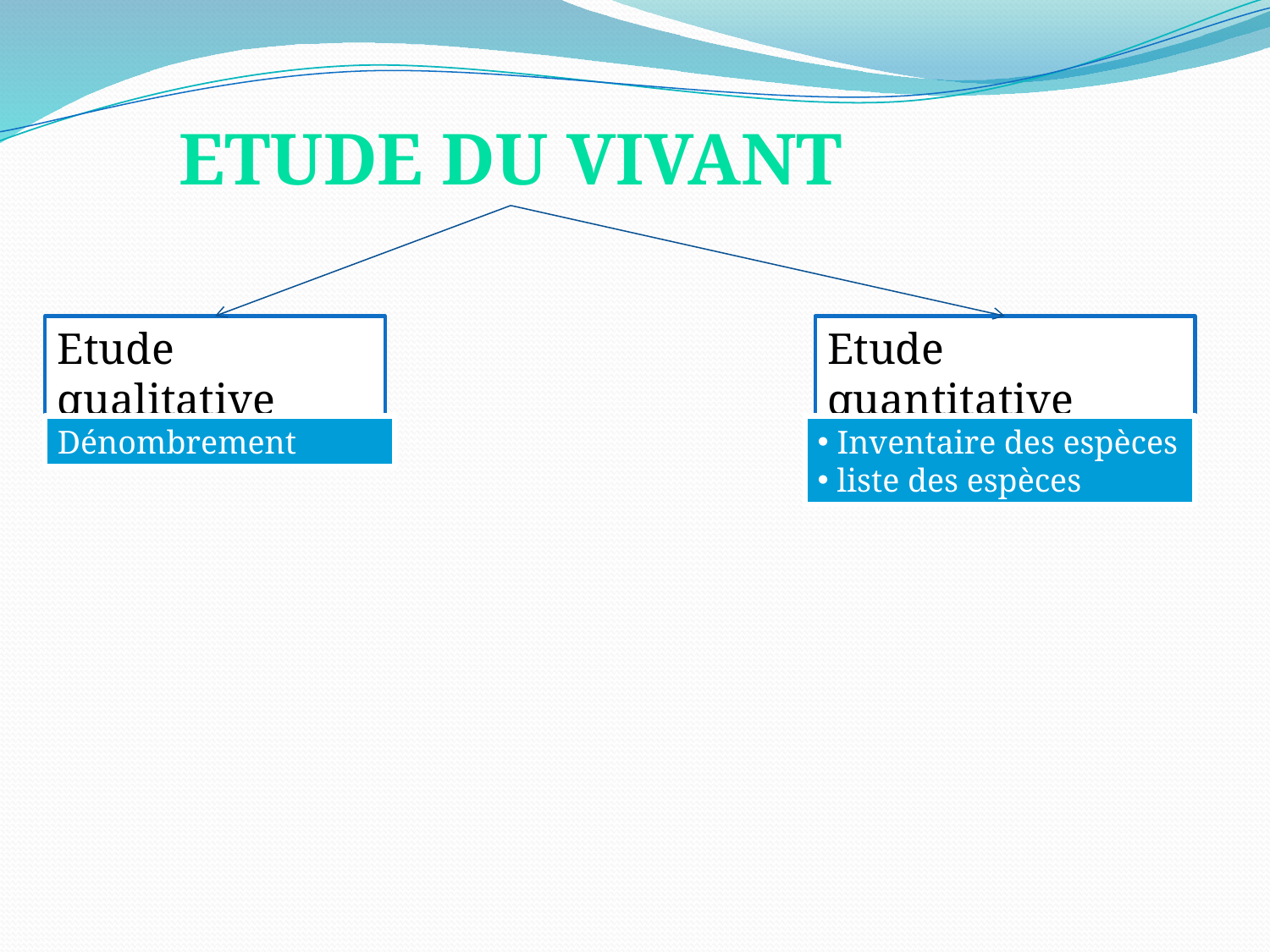

Etude du vivant
Etude qualitative
Etude quantitative
Dénombrement
 Inventaire des espèces
 liste des espèces